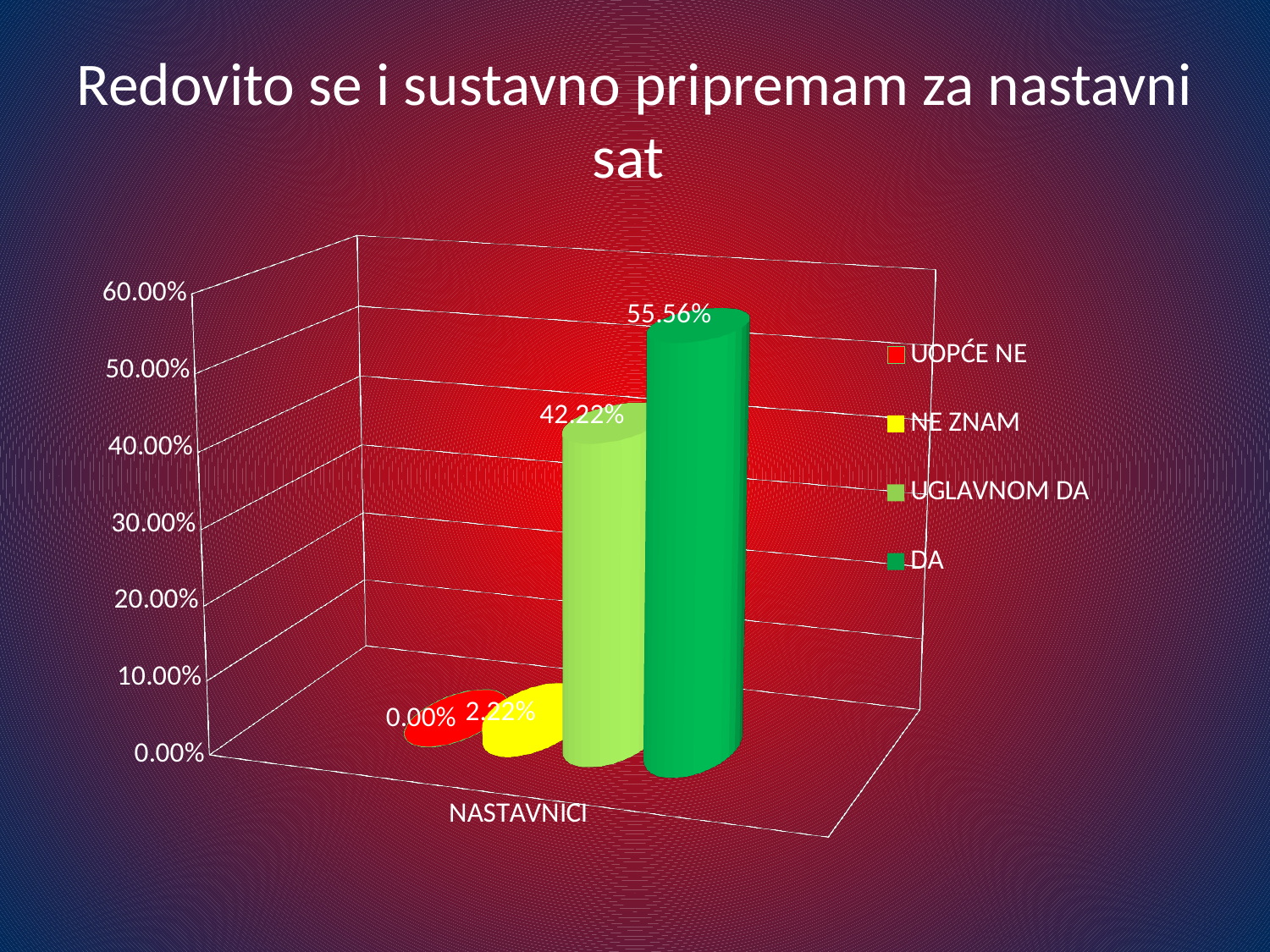

# Redovito se i sustavno pripremam za nastavni sat

[unsupported chart]